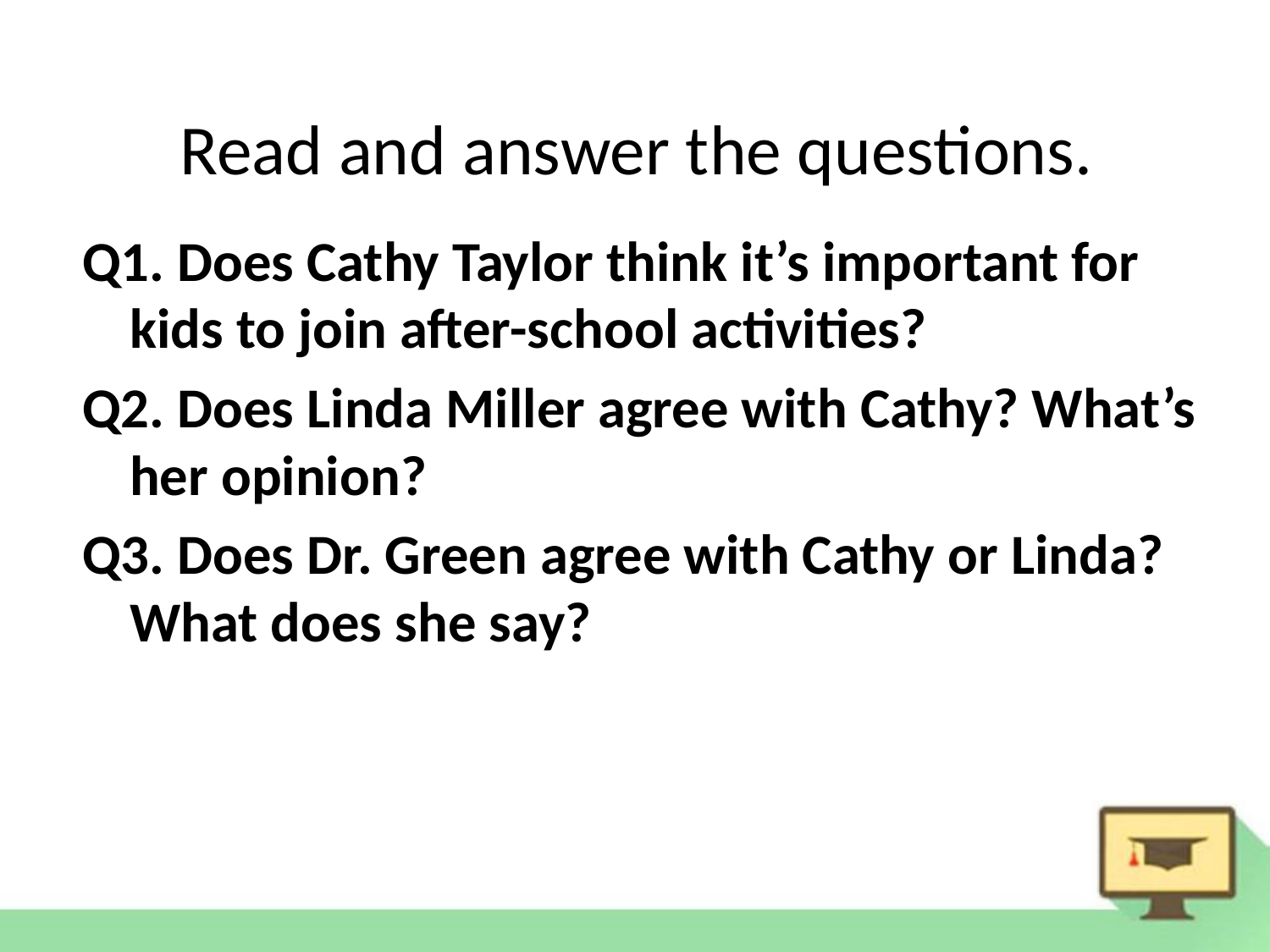

Read and answer the questions.
Q1. Does Cathy Taylor think it’s important for kids to join after-school activities?
Q2. Does Linda Miller agree with Cathy? What’s her opinion?
Q3. Does Dr. Green agree with Cathy or Linda? What does she say?